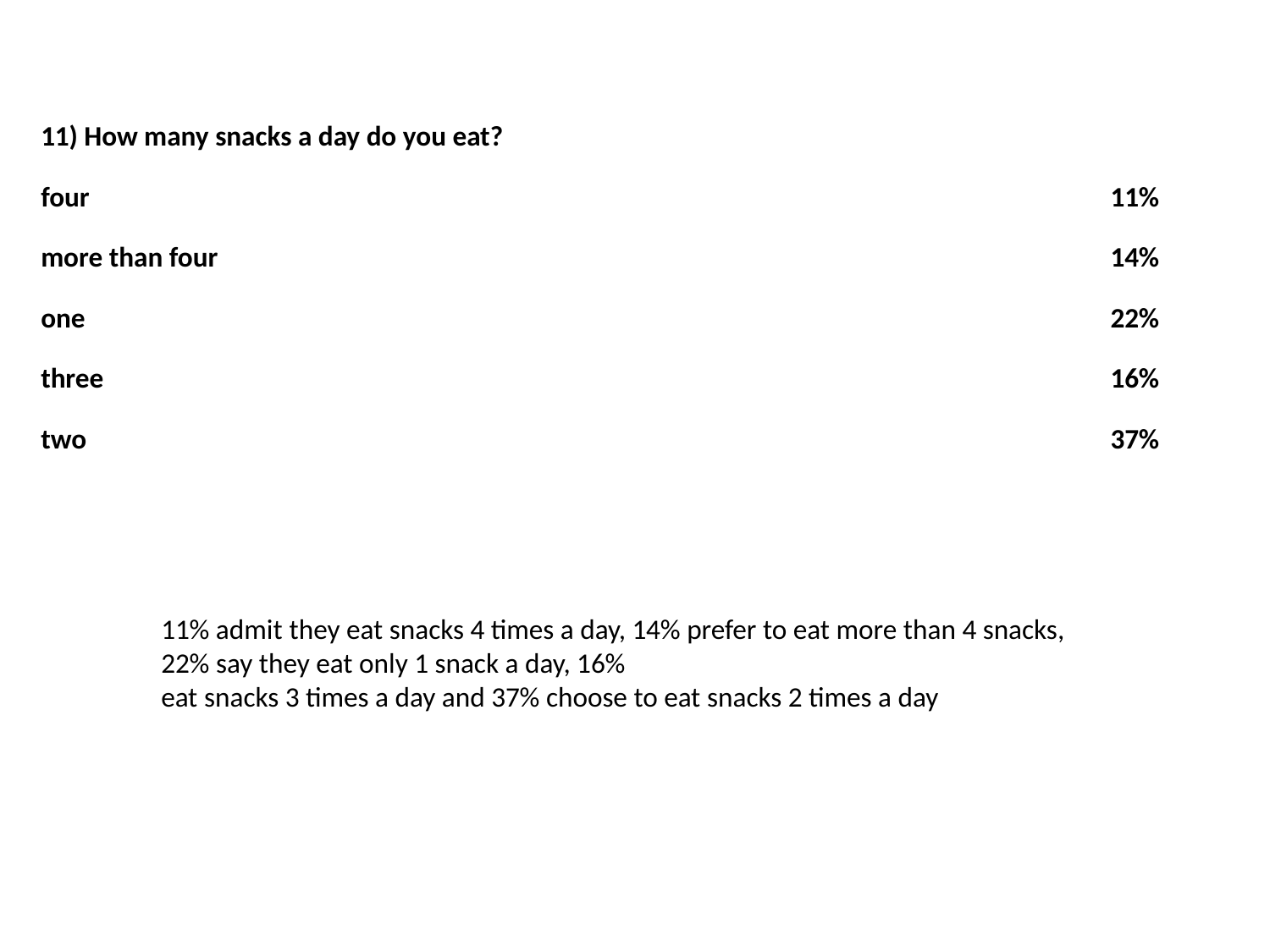

| 11) How many snacks a day do you eat? |  |  |
| --- | --- | --- |
| four |  | 11% |
| more than four |  | 14% |
| one |  | 22% |
| three |  | 16% |
| two |  | 37% |
11% admit they eat snacks 4 times a day, 14% prefer to eat more than 4 snacks, 22% say they eat only 1 snack a day, 16% eat snacks 3 times a day and 37% choose to eat snacks 2 times a day